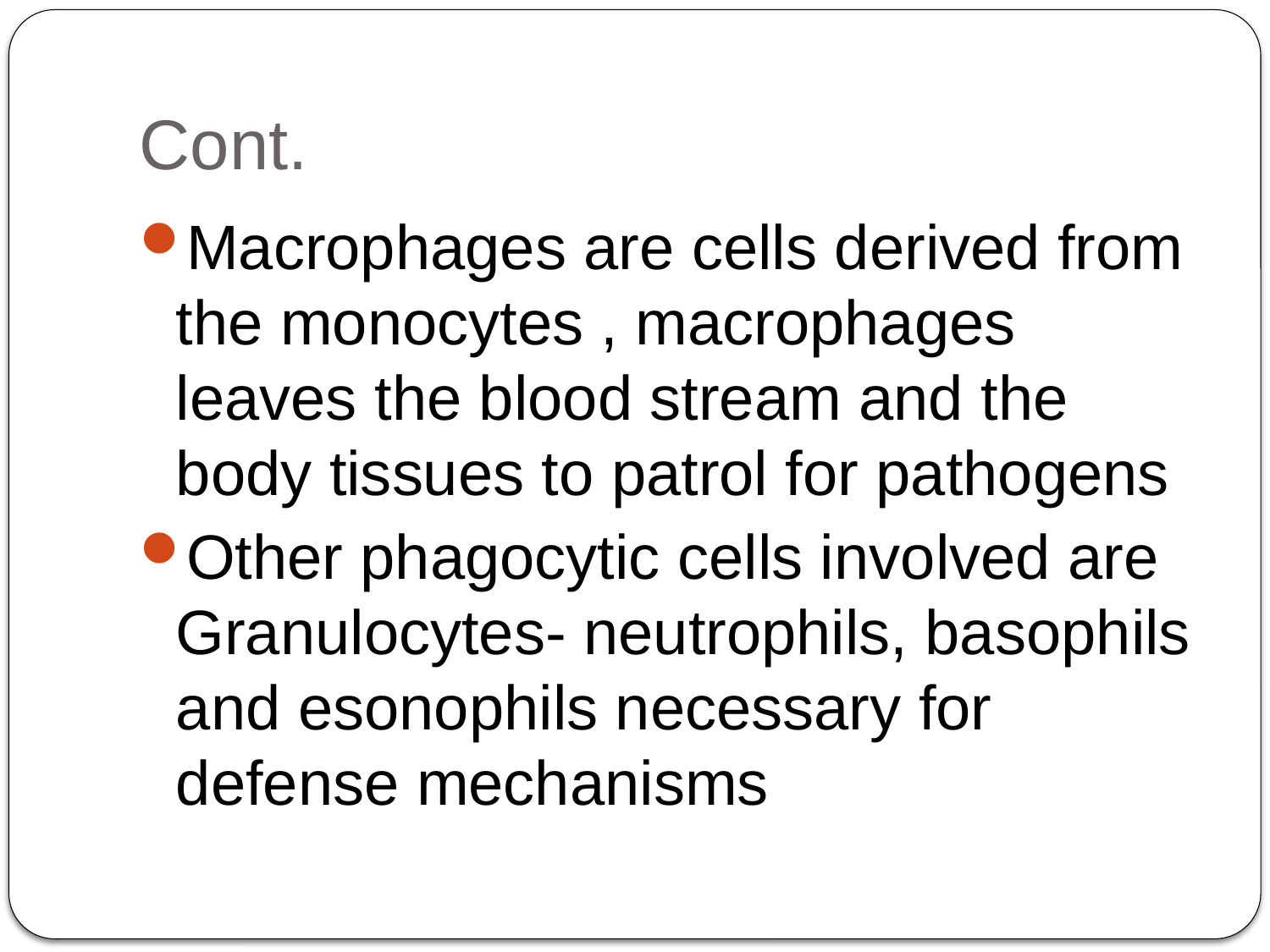

# Cont.
Macrophages are cells derived from the monocytes , macrophages leaves the blood stream and the body tissues to patrol for pathogens
Other phagocytic cells involved are Granulocytes- neutrophils, basophils and esonophils necessary for  defense mechanisms